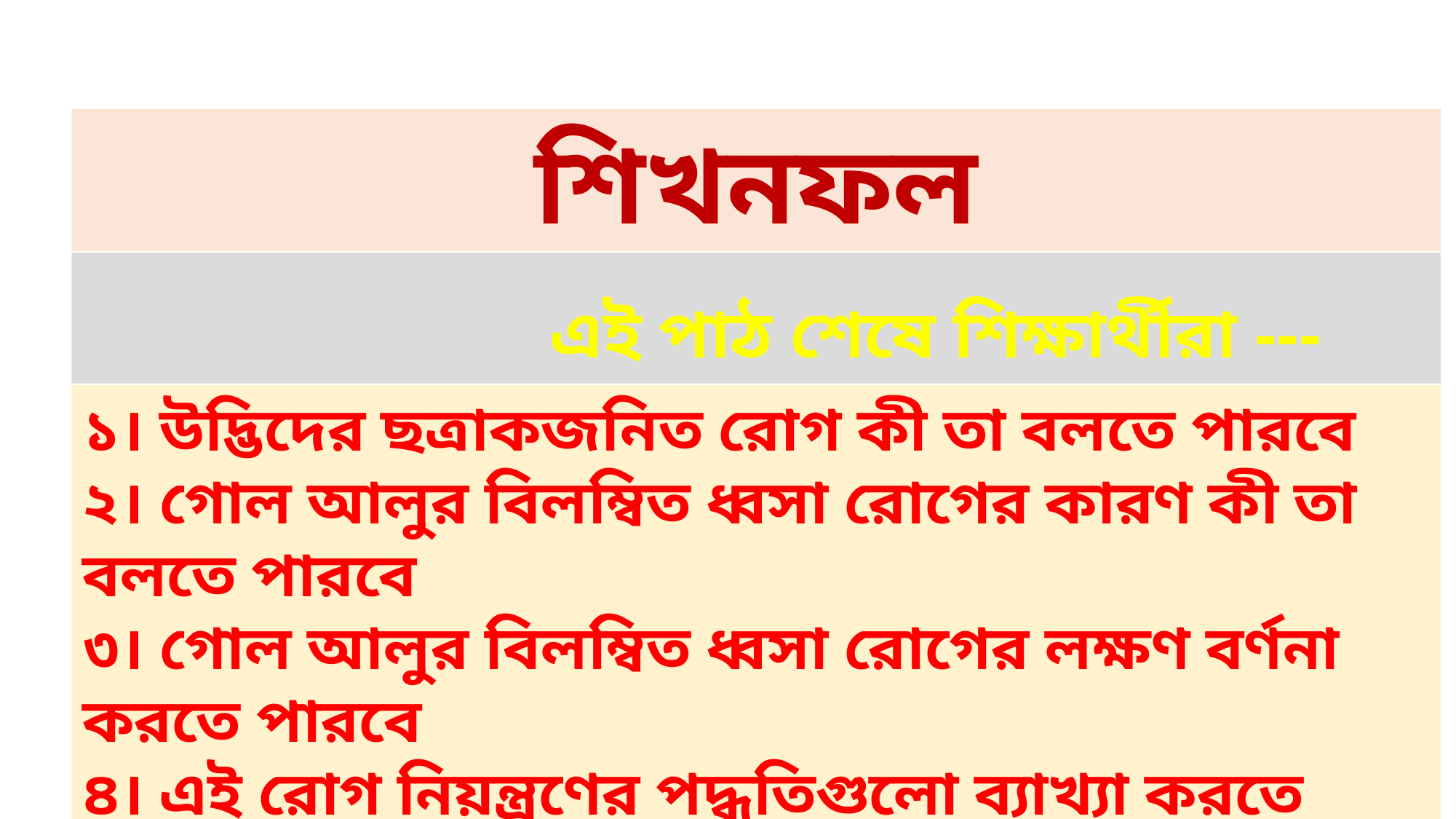

শিখনফল
                  এই পাঠ শেষে শিক্ষার্থীরা ---
১। উদ্ভিদের ছত্রাকজনিত রোগ কী তা বলতে পারবে
২। গোল আলুর বিলম্বিত ধ্বসা রোগের কারণ কী তা বলতে পারবে
৩। গোল আলুর বিলম্বিত ধ্বসা রোগের লক্ষণ বর্ণনা করতে পারবে
৪। এই রোগ নিয়ন্ত্রণের পদ্ধতিগুলো ব্যাখ্যা করতে পারবে